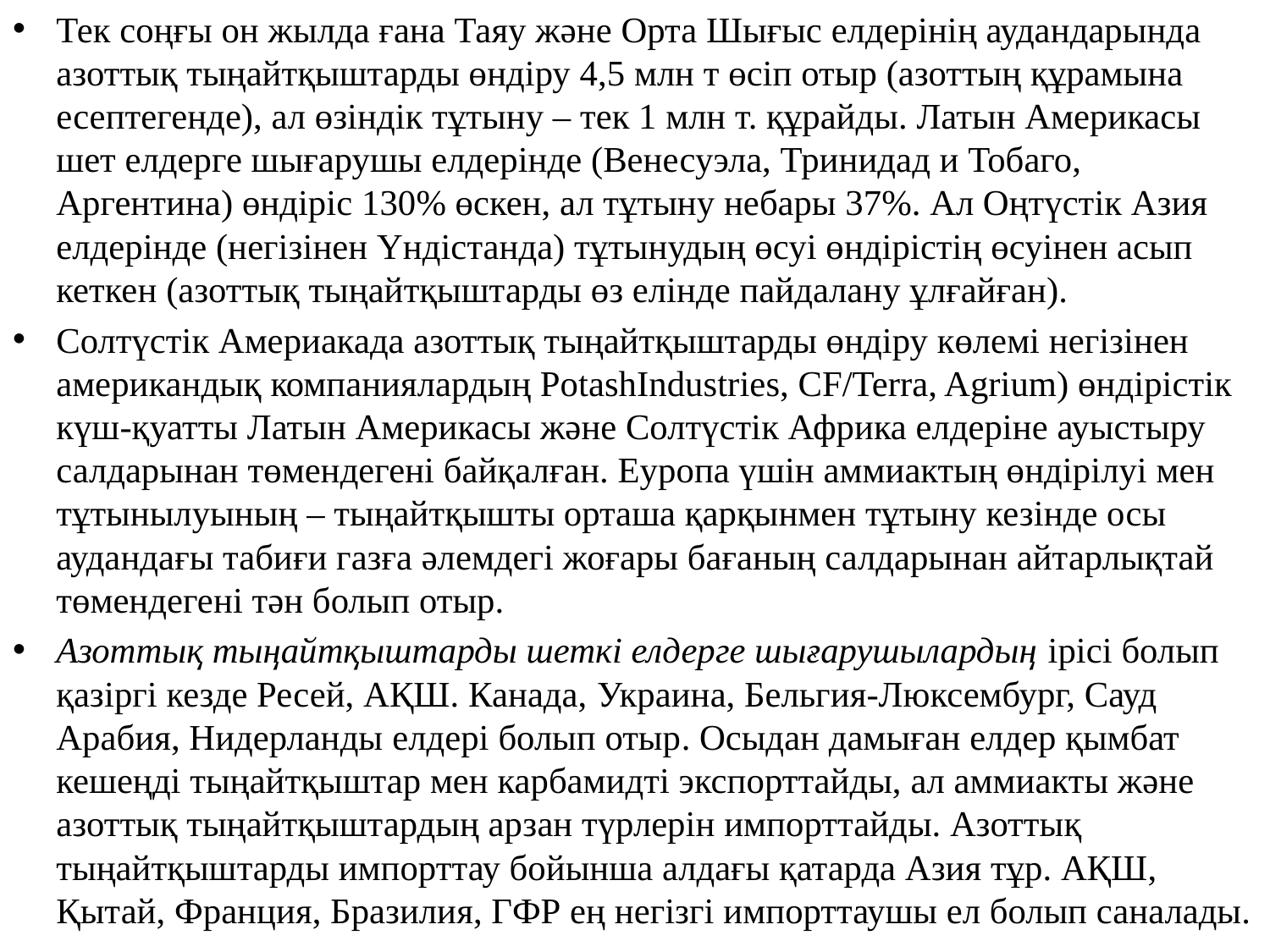

Тек соңғы он жылда ғана Таяу және Орта Шығыс елдерінің аудандарында азоттық тыңайтқыштарды өндіру 4,5 млн т өсіп отыр (азоттың құрамына есептегенде), ал өзіндік тұтыну – тек 1 млн т. құрайды. Латын Америкасы шет елдерге шығарушы елдерінде (Венесуэла, Тринидад и Тобаго, Аргентина) өндіріс 130% өскен, ал тұтыну небары 37%. Ал Оңтүстік Азия елдерінде (негізінен Үндістанда) тұтынудың өсуі өндірістің өсуінен асып кеткен (азоттық тыңайтқыштарды өз елінде пайдалану ұлғайған).
Солтүстік Америакада азоттық тыңайтқыштарды өндіру көлемі негізінен американдық компаниялардың PotashIndustries, CF/Terra, Agrium) өндірістік күш-қуатты Латын Америкасы және Солтүстік Африка елдеріне ауыстыру салдарынан төмендегені байқалған. Еуропа үшін аммиактың өндірілуі мен тұтынылуының – тыңайтқышты орташа қарқынмен тұтыну кезінде осы аудандағы табиғи газға әлемдегі жоғары бағаның салдарынан айтарлықтай төмендегені тән болып отыр.
Азоттық тыңайтқыштарды шеткі елдерге шығарушылардың ірісі болып қазіргі кезде Ресей, АҚШ. Канада, Украина, Бельгия-Люксембург, Сауд Арабия, Нидерланды елдері болып отыр. Осыдан дамыған елдер қымбат кешеңді тыңайтқыштар мен карбамидті экспорттайды, ал аммиакты және азоттық тыңайтқыштардың арзан түрлерін импорттайды. Азоттық тыңайтқыштарды импорттау бойынша алдағы қатарда Азия тұр. АҚШ, Қытай, Франция, Бразилия, ГФР ең негізгі импорттаушы ел болып саналады.